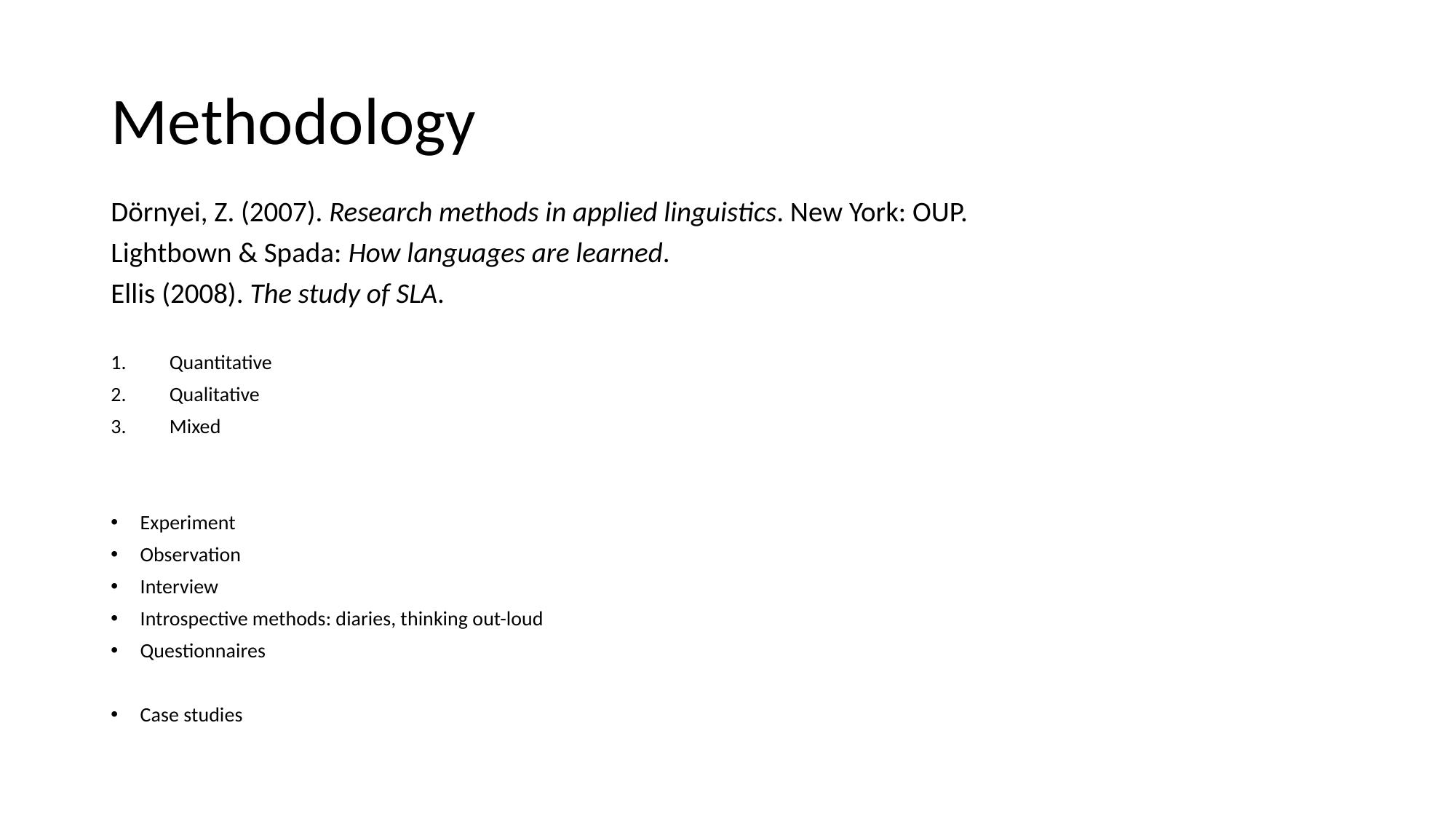

# Methodology
Dörnyei, Z. (2007). Research methods in applied linguistics. New York: OUP.
Lightbown & Spada: How languages are learned.
Ellis (2008). The study of SLA.

Quantitative
Qualitative
Mixed

Experiment
Observation
Interview
Introspective methods: diaries, thinking out-loud
Questionnaires

Case studies